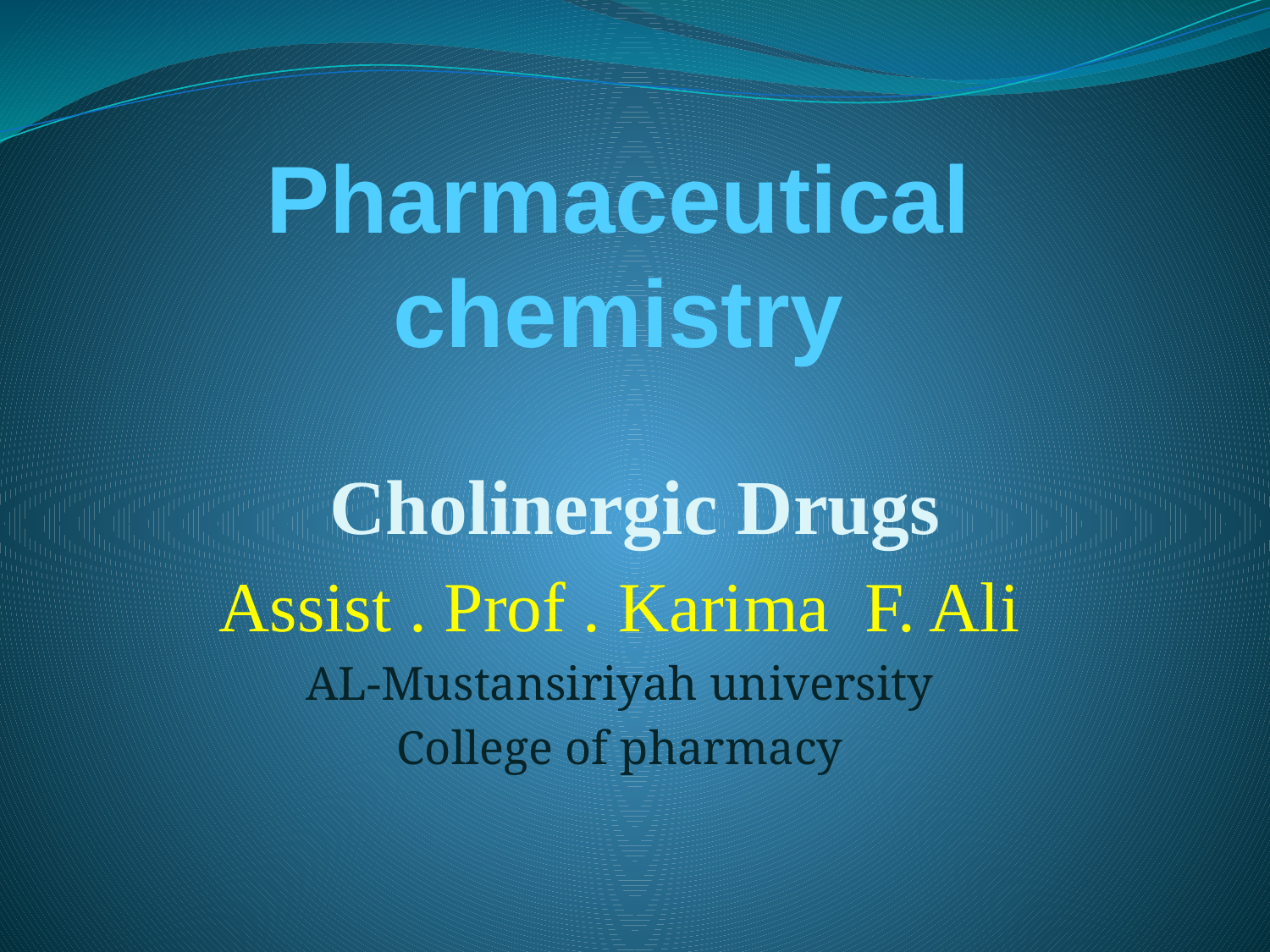

# Pharmaceutical chemistry
Cholinergic Drugs

Assist . Prof . Karima  F. Ali
AL-Mustansiriyah university
College of pharmacy